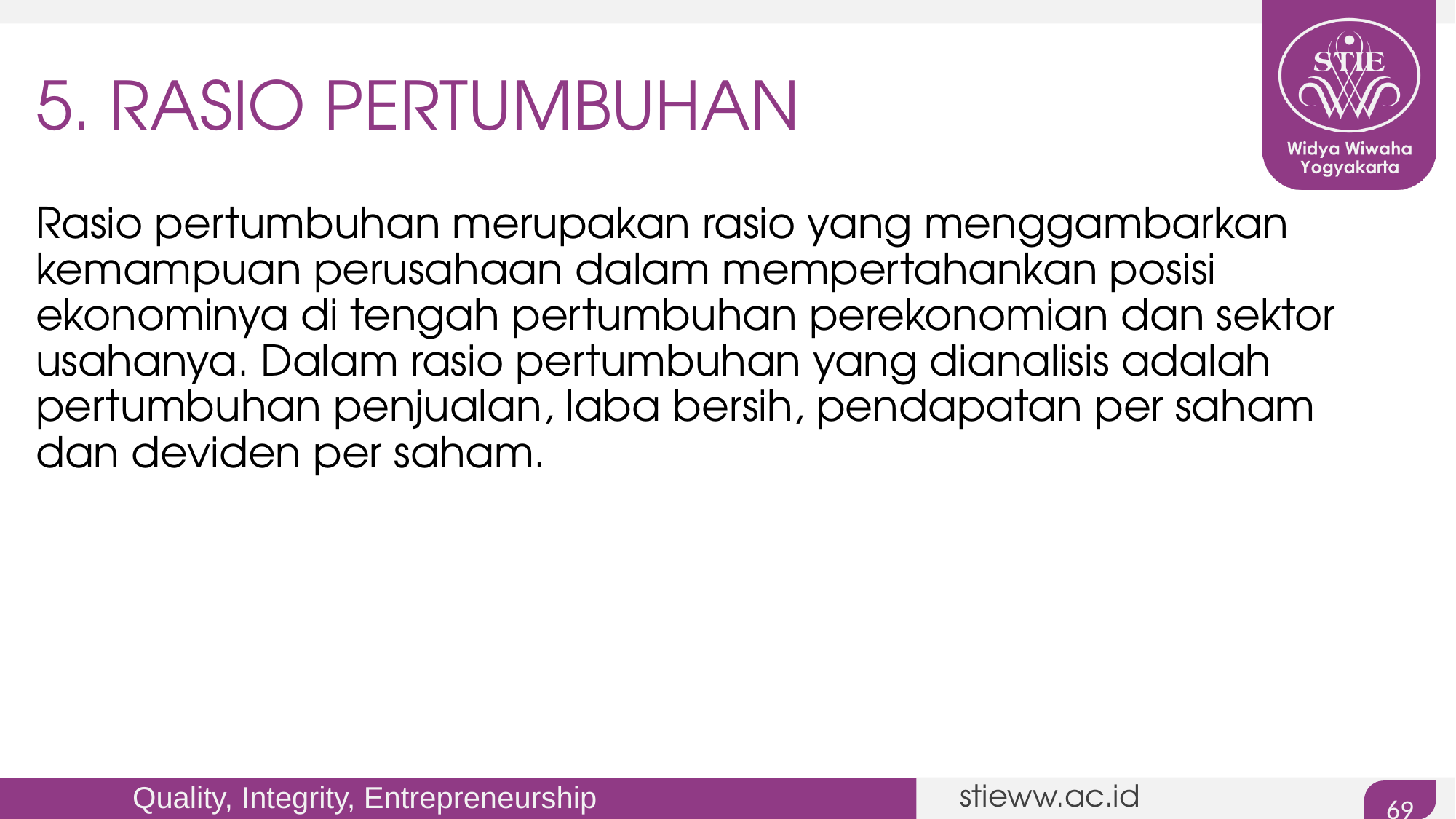

# 5. RASIO PERTUMBUHAN
Rasio pertumbuhan merupakan rasio yang menggambarkan kemampuan perusahaan dalam mempertahankan posisi ekonominya di tengah pertumbuhan perekonomian dan sektor usahanya. Dalam rasio pertumbuhan yang dianalisis adalah pertumbuhan penjualan, laba bersih, pendapatan per saham dan deviden per saham.